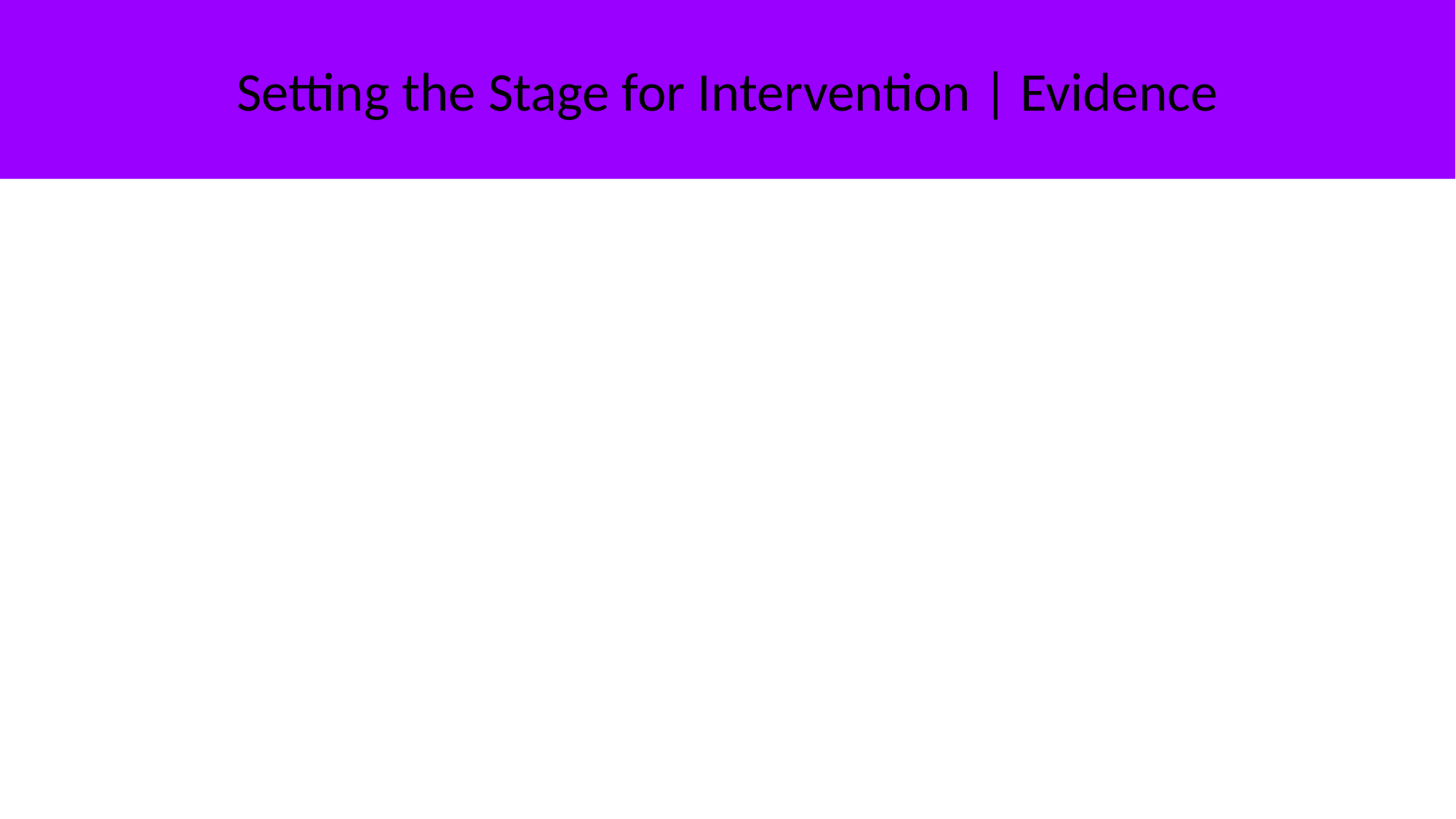

Setting the Stage for Intervention | Evidence